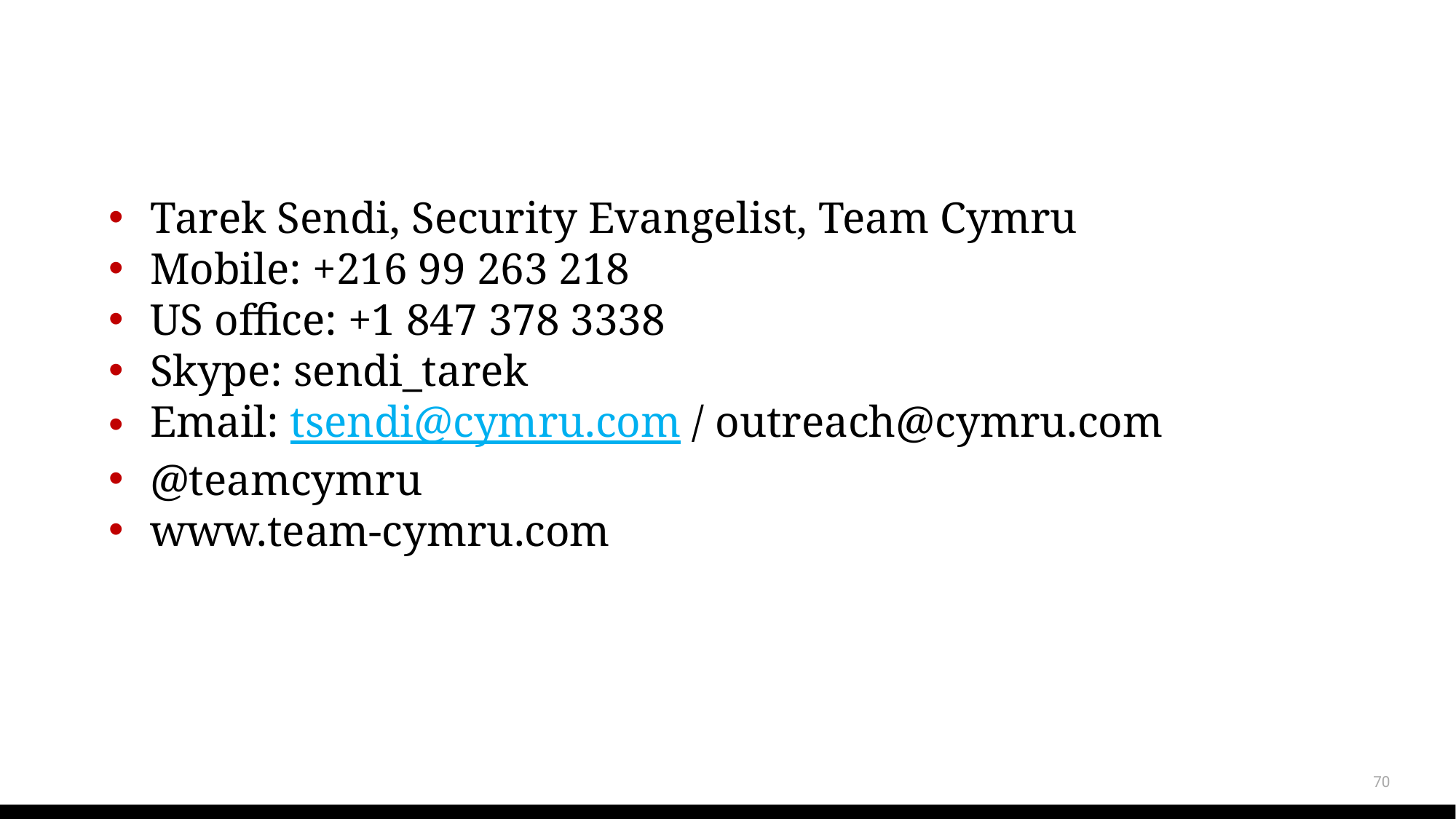

#
Tarek Sendi, Security Evangelist, Team Cymru
Mobile: +216 99 263 218
US office: +1 847 378 3338
Skype: sendi_tarek
Email: tsendi@cymru.com / outreach@cymru.com
@teamcymru
www.team-cymru.com

70